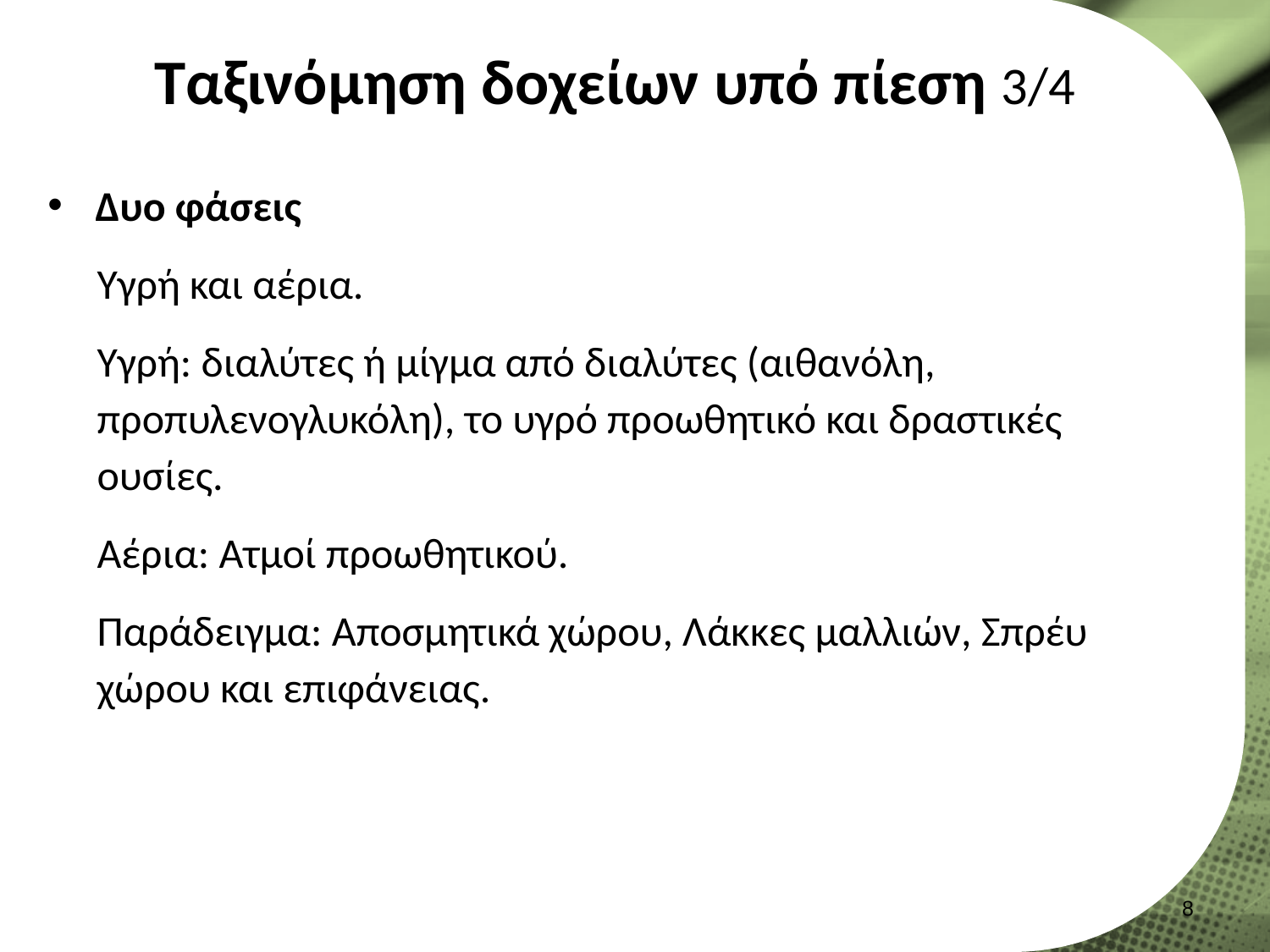

# Ταξινόμηση δοχείων υπό πίεση 3/4
Δυο φάσεις
Υγρή και αέρια.
Υγρή: διαλύτες ή μίγμα από διαλύτες (αιθανόλη, προπυλενογλυκόλη), το υγρό προωθητικό και δραστικές ουσίες.
Αέρια: Ατμοί προωθητικού.
Παράδειγμα: Αποσμητικά χώρου, Λάκκες μαλλιών, Σπρέυ χώρου και επιφάνειας.
8